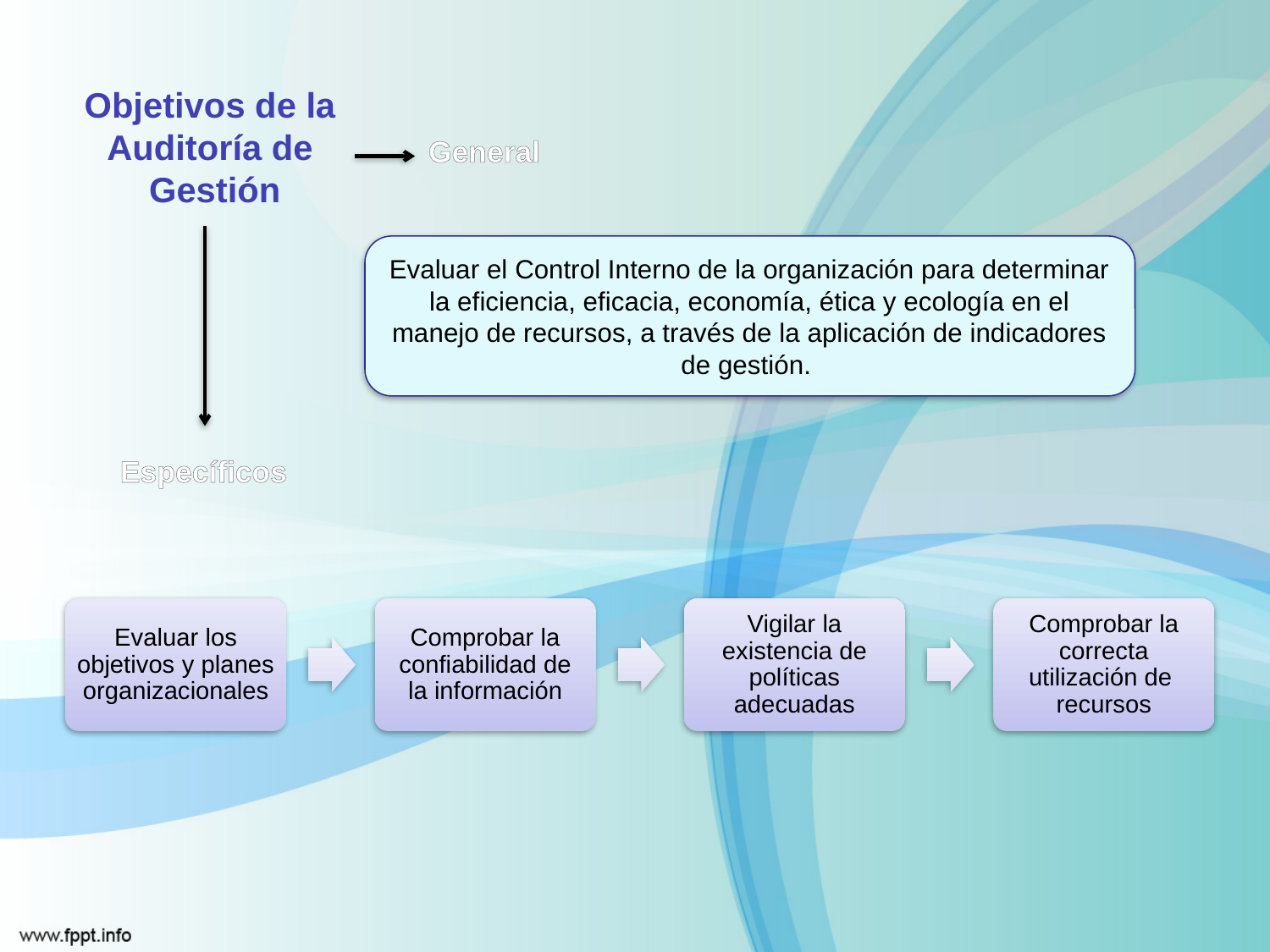

Objetivos de la Auditoría de
 Gestión
General
Evaluar el Control Interno de la organización para determinar la eficiencia, eficacia, economía, ética y ecología en el manejo de recursos, a través de la aplicación de indicadores de gestión.
Específicos
Evaluar los objetivos y planes organizacionales

Comprobar la confiabilidad de la información

Vigilar la existencia de políticas adecuadas

Comprobar la correcta utilización de  recursos